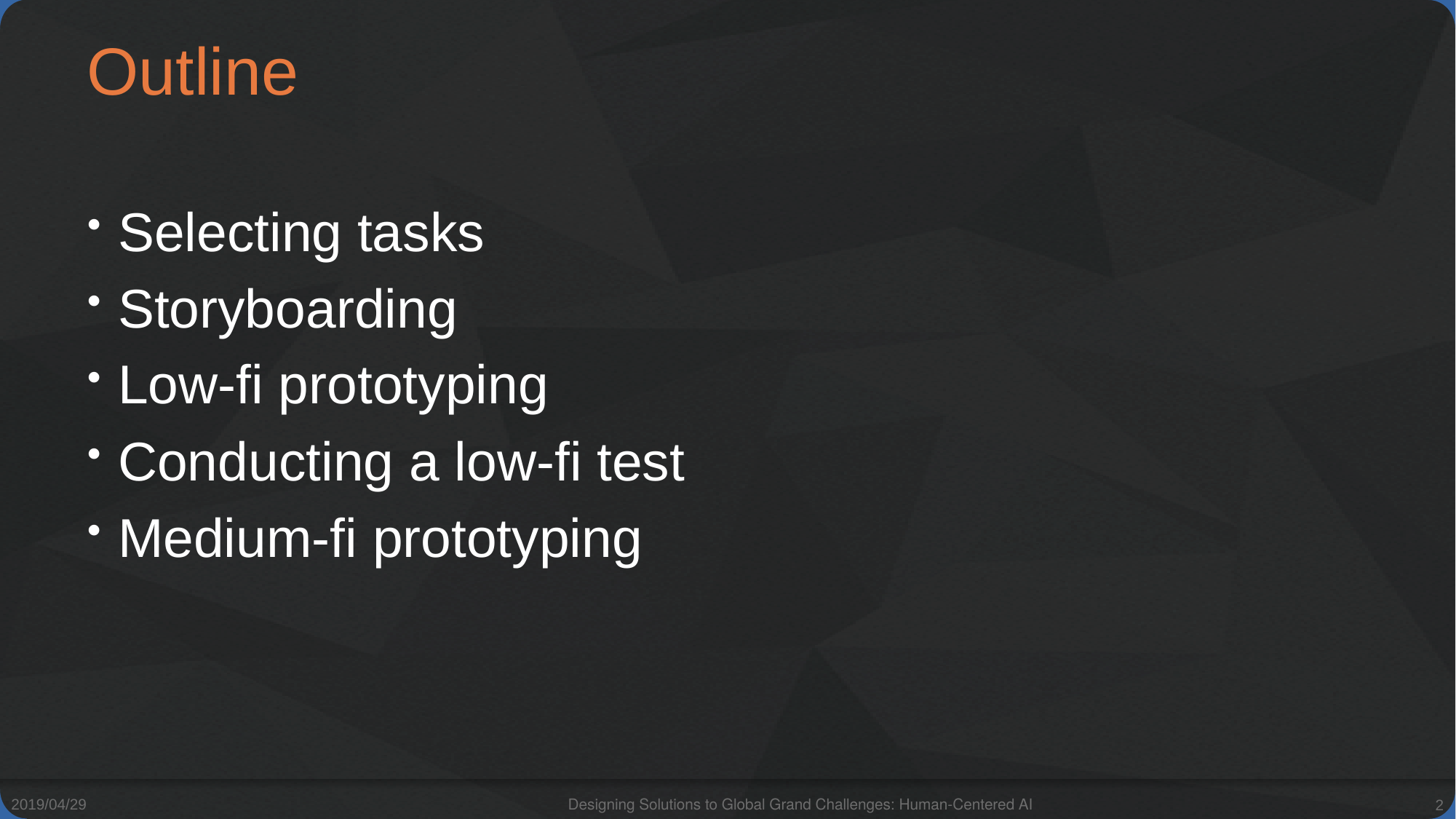

# Outline
Selecting tasks
Storyboarding
Low-fi prototyping
Conducting a low-fi test
Medium-fi prototyping
2019/04/29
Designing Solutions to Global Grand Challenges: Human-Centered AI
2